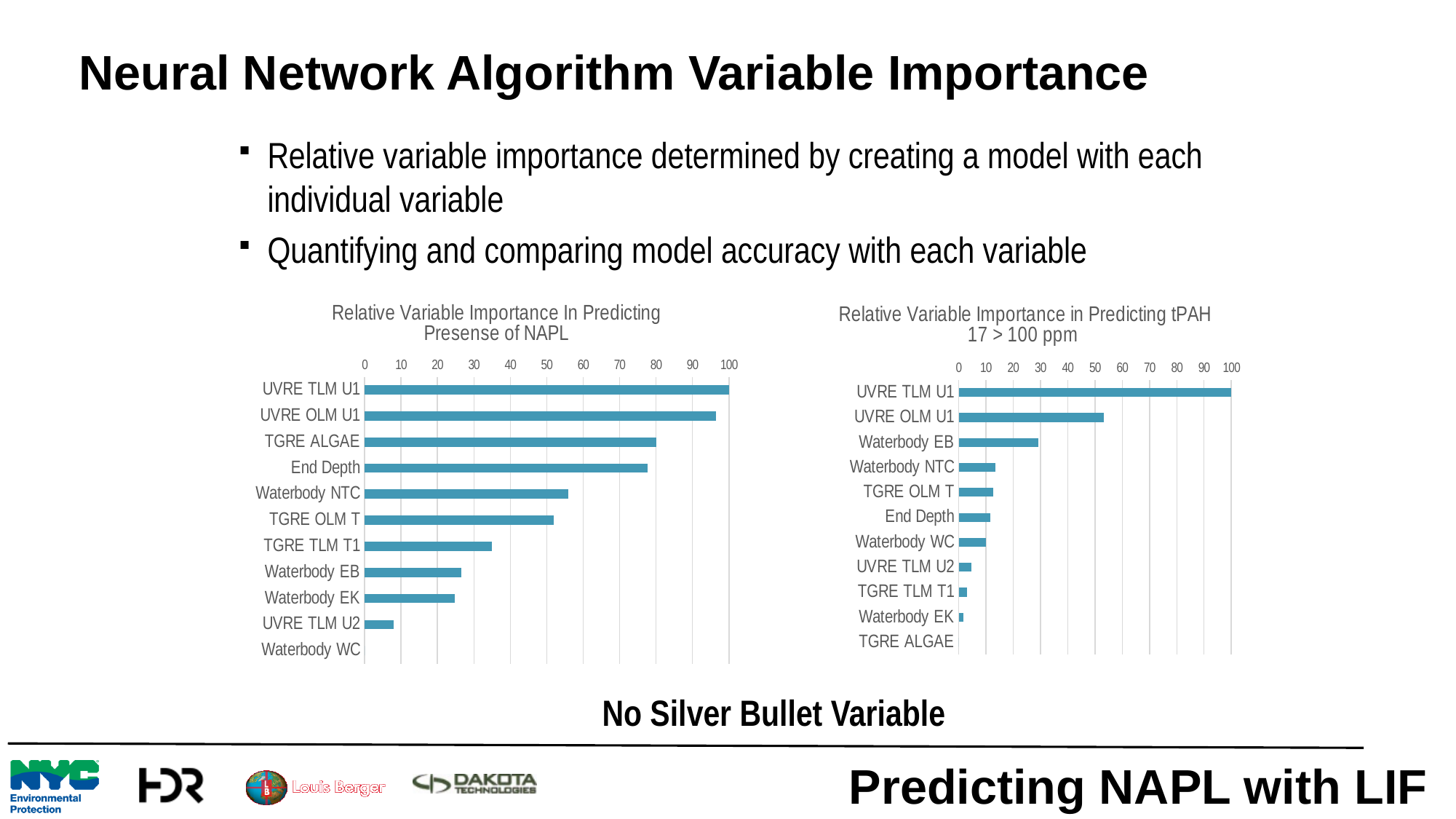

Neural Network Algorithm Variable Importance
Relative variable importance determined by creating a model with each individual variable
Quantifying and comparing model accuracy with each variable

### Chart: Relative Variable Importance In Predicting Presense of NAPL

| Category | Overall |
|---|---|
| UVRE TLM U1 | 100.0 |
| UVRE OLM U1 | 96.385 |
| TGRE ALGAE | 80.067 |
| End Depth | 77.757 |
| Waterbody NTC | 55.823 |
| TGRE OLM T | 51.932 |
| TGRE TLM T1 | 34.925 |
| Waterbody EB | 26.5 |
| Waterbody EK | 24.814 |
| UVRE TLM U2 | 7.996 |
| Waterbody WC | 0.0 |

### Chart: Relative Variable Importance in Predicting tPAH 17 > 100 ppm

| Category | Overall |
|---|---|
| UVRE TLM U1 | 100.0 |
| UVRE OLM U1 | 53.3 |
| Waterbody EB | 29.238 |
| Waterbody NTC | 13.53 |
| TGRE OLM T | 12.653 |
| End Depth | 11.546 |
| Waterbody WC | 9.954 |
| UVRE TLM U2 | 4.59 |
| TGRE TLM T1 | 2.954 |
| Waterbody EK | 1.595 |
| TGRE ALGAE | 0.0 |
No Silver Bullet Variable
Predicting NAPL with LIF